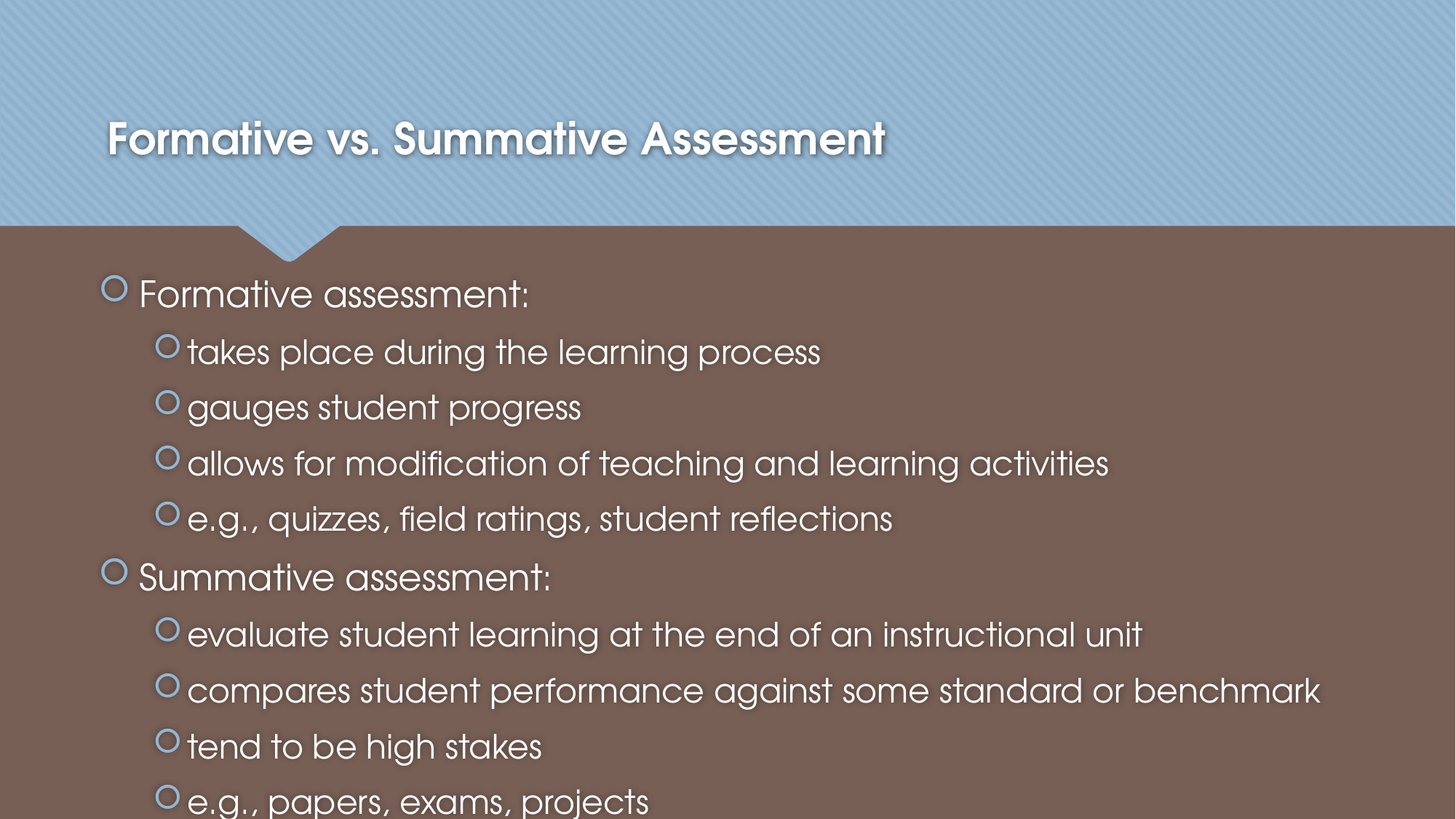

# Formative vs. Summative Assessment
Formative assessment:
takes place during the learning process
gauges student progress
allows for modification of teaching and learning activities
e.g., quizzes, field ratings, student reflections
Summative assessment:
evaluate student learning at the end of an instructional unit
compares student performance against some standard or benchmark
tend to be high stakes
e.g., papers, exams, projects